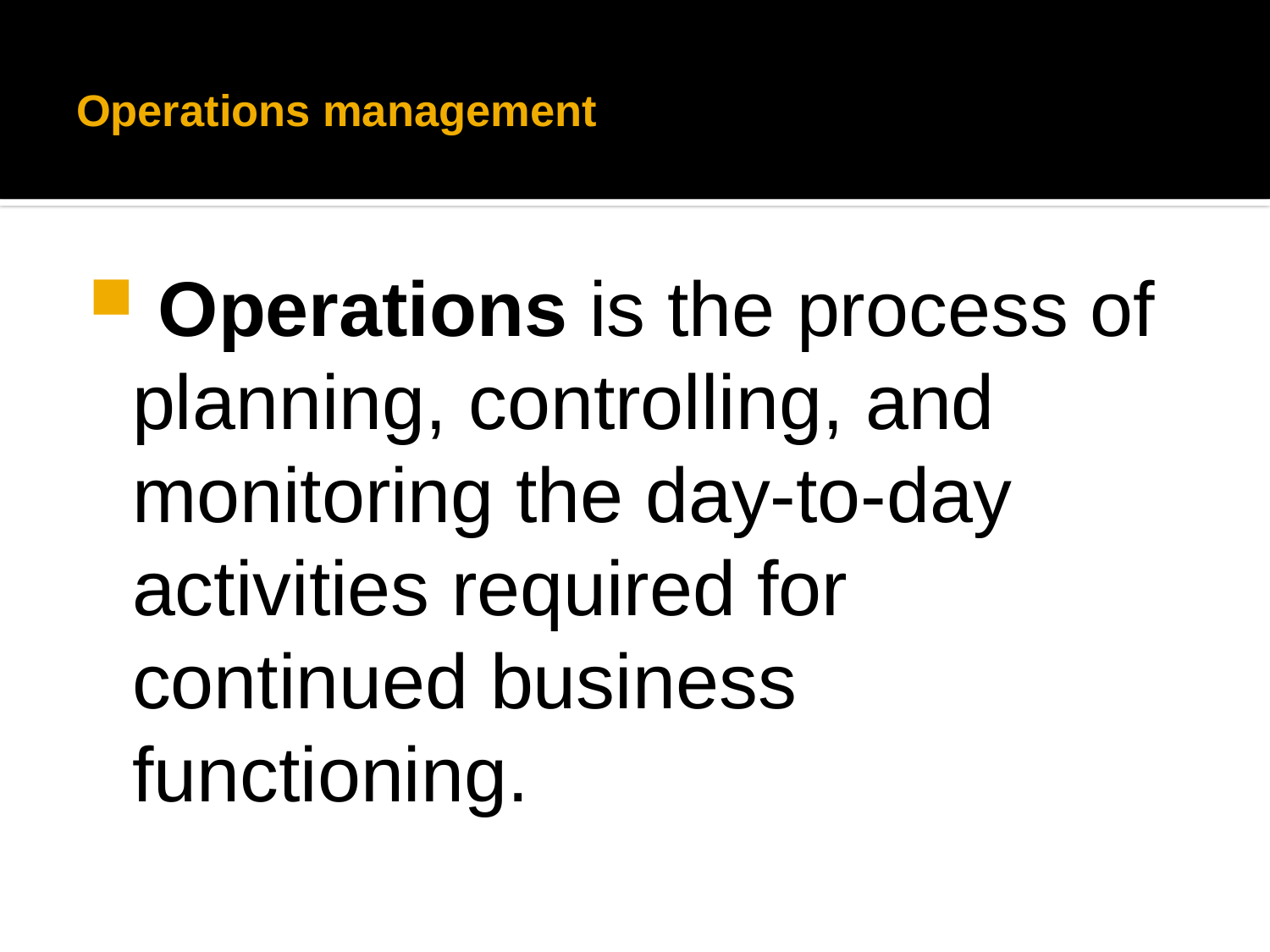

# Operations management
 Operations is the process of planning, controlling, and monitoring the day-to-day activities required for continued business functioning.